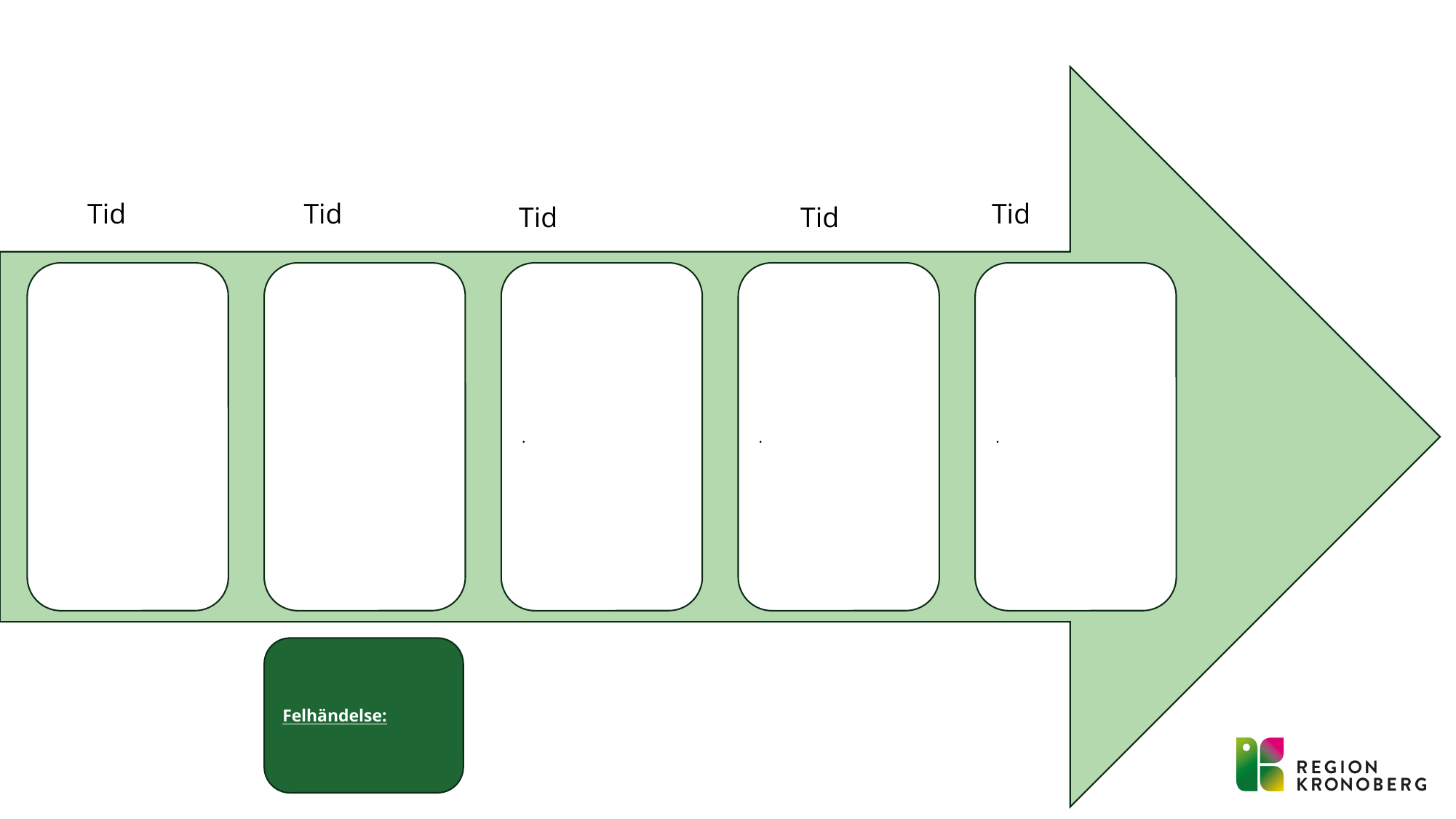

Tid
Tid
Tid
Tid
 Tid

.
.
.
Felhändelse: